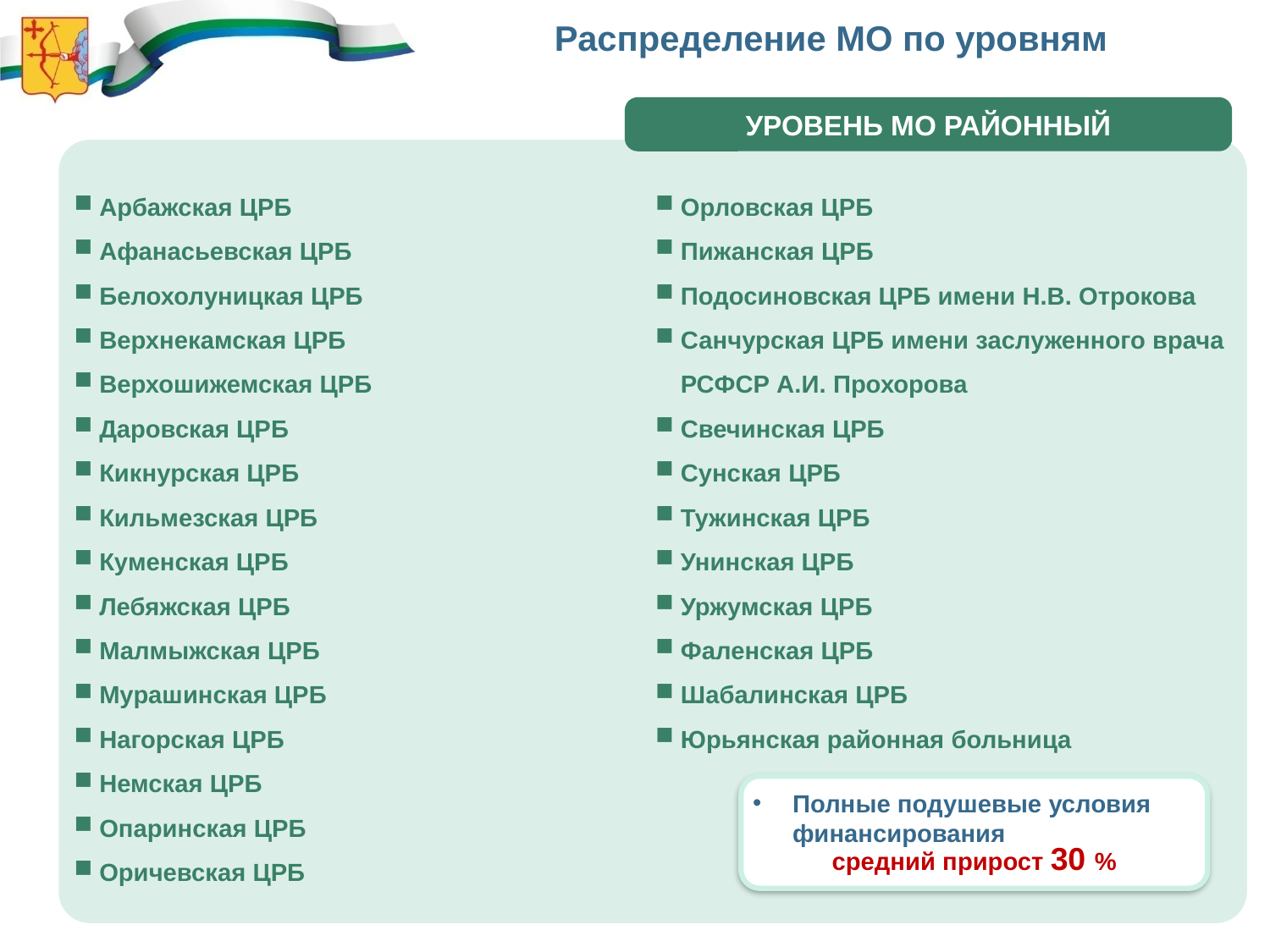

Распределение МО по уровням
УРОВЕНЬ МО РАЙОННЫЙ
Арбажская ЦРБ
Афанасьевская ЦРБ
Белохолуницкая ЦРБ
Верхнекамская ЦРБ
Верхошижемская ЦРБ
Даровская ЦРБ
Кикнурская ЦРБ
Кильмезская ЦРБ
Куменская ЦРБ
Лебяжская ЦРБ
Малмыжская ЦРБ
Мурашинская ЦРБ
Нагорская ЦРБ
Немская ЦРБ
Опаринская ЦРБ
Оричевская ЦРБ
Орловская ЦРБ
Пижанская ЦРБ
Подосиновская ЦРБ имени Н.В. Отрокова
Санчурская ЦРБ имени заслуженного врача РСФСР А.И. Прохорова
Свечинская ЦРБ
Сунская ЦРБ
Тужинская ЦРБ
Унинская ЦРБ
Уржумская ЦРБ
Фаленская ЦРБ
Шабалинская ЦРБ
Юрьянская районная больница
Полные подушевые условия финансирования
средний прирост 30 %